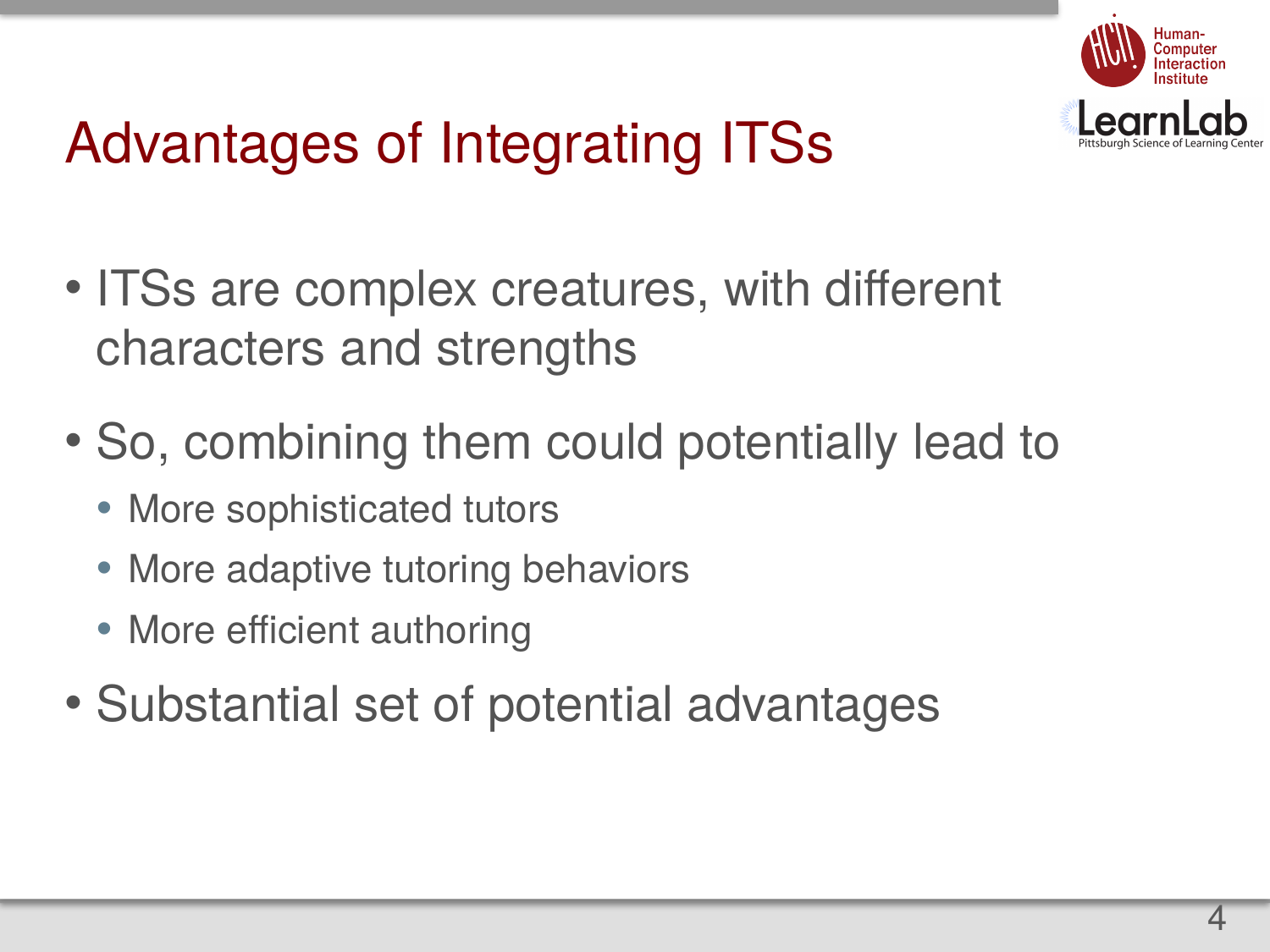

# Advantages of Integrating ITSs
ITSs are complex creatures, with different characters and strengths
So, combining them could potentially lead to
More sophisticated tutors
More adaptive tutoring behaviors
More efficient authoring
Substantial set of potential advantages

4